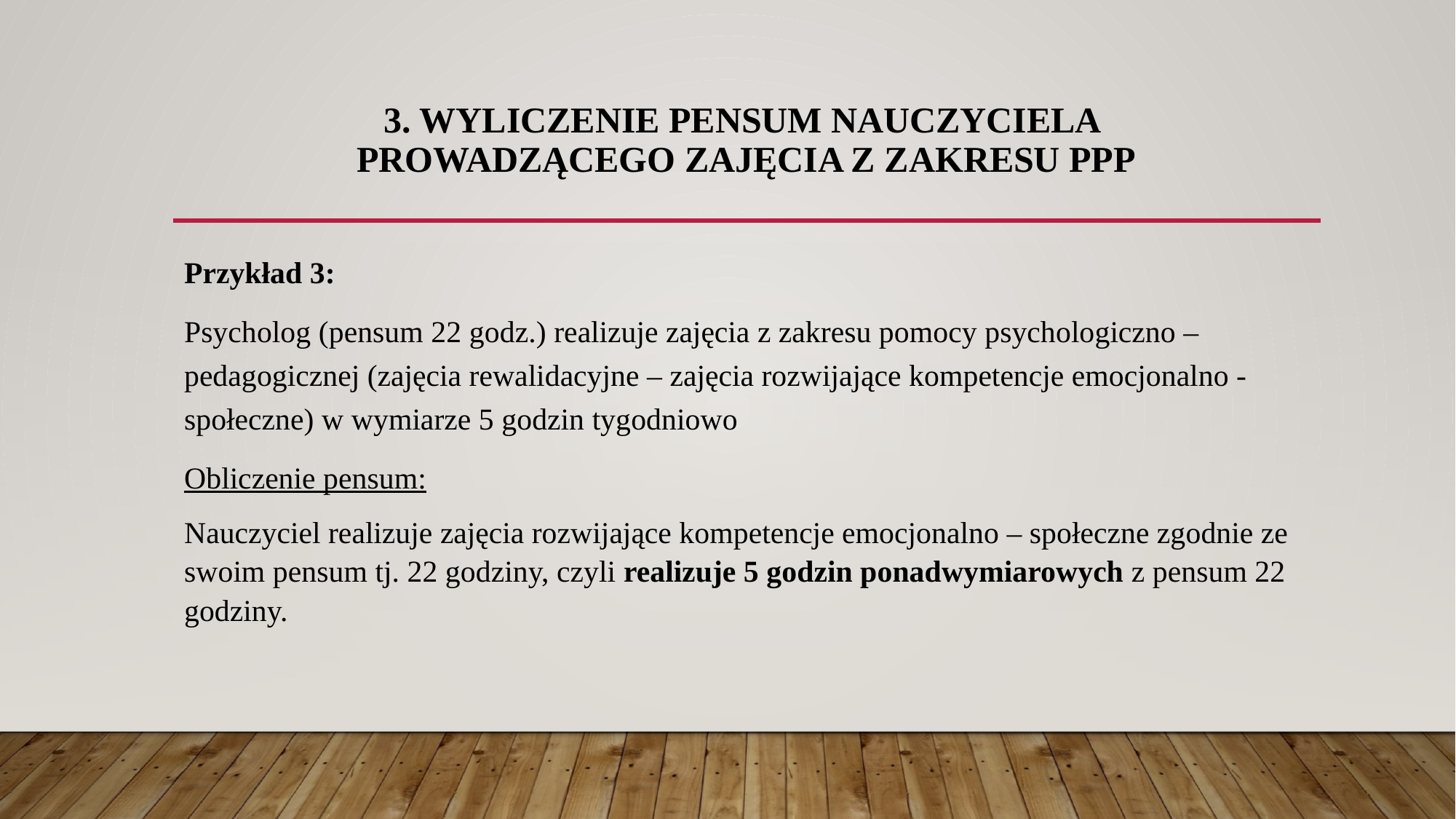

# 3. WYLICZENIE Pensum NAUCZYCIELA PROWADZĄCEGO ZAJĘCIA Z ZAKRESU PPP
Przykład 3:
Psycholog (pensum 22 godz.) realizuje zajęcia z zakresu pomocy psychologiczno – pedagogicznej (zajęcia rewalidacyjne – zajęcia rozwijające kompetencje emocjonalno - społeczne) w wymiarze 5 godzin tygodniowo
Obliczenie pensum:
Nauczyciel realizuje zajęcia rozwijające kompetencje emocjonalno – społeczne zgodnie ze swoim pensum tj. 22 godziny, czyli realizuje 5 godzin ponadwymiarowych z pensum 22 godziny.